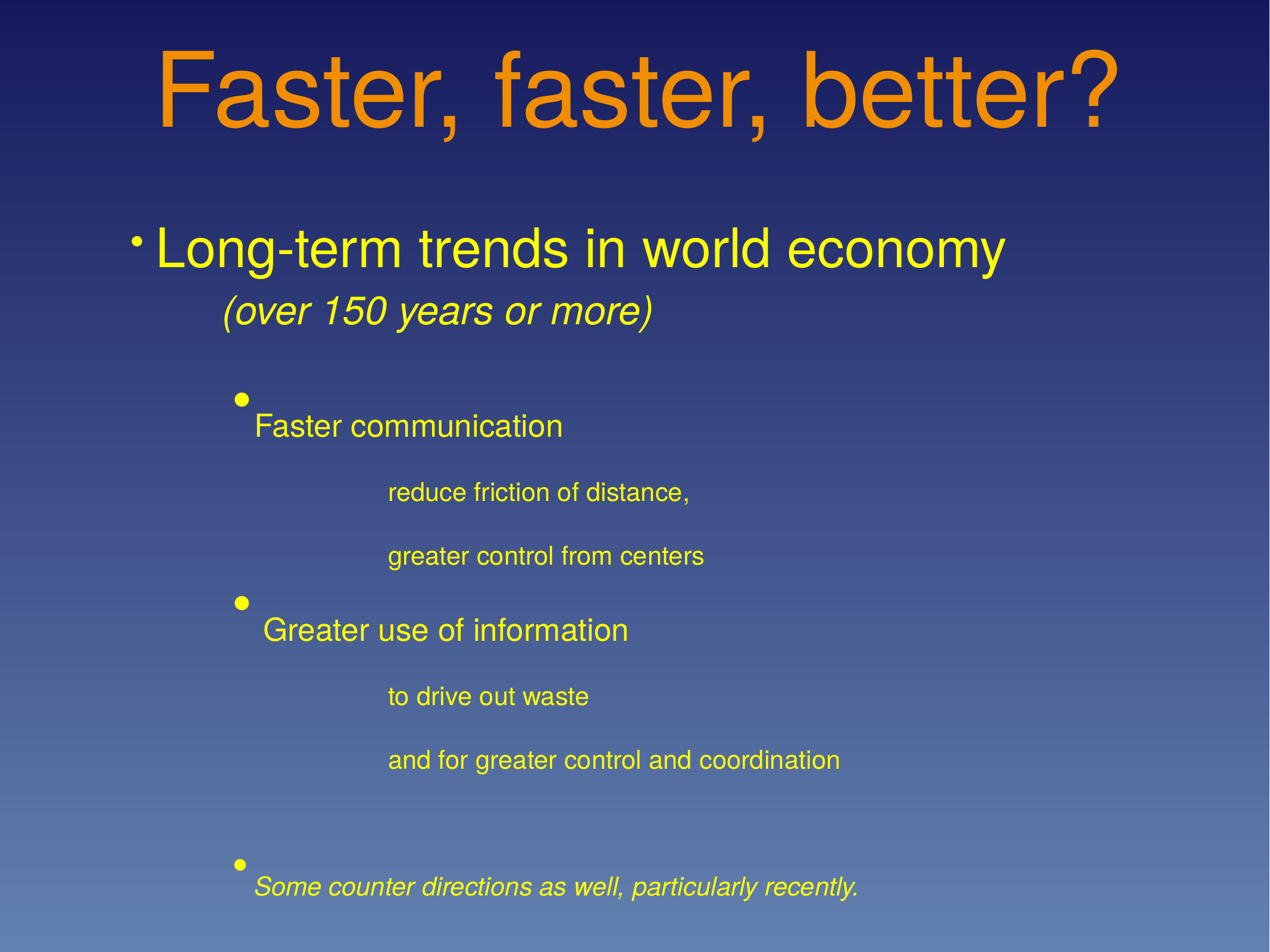

# Faster, faster, better?
 Long-term trends in world economy
	(over 150 years or more)

Faster communication
	reduce friction of distance,
	greater control from centers
 Greater use of information
	to drive out waste
	and for greater control and coordination

Some counter directions as well, particularly recently.